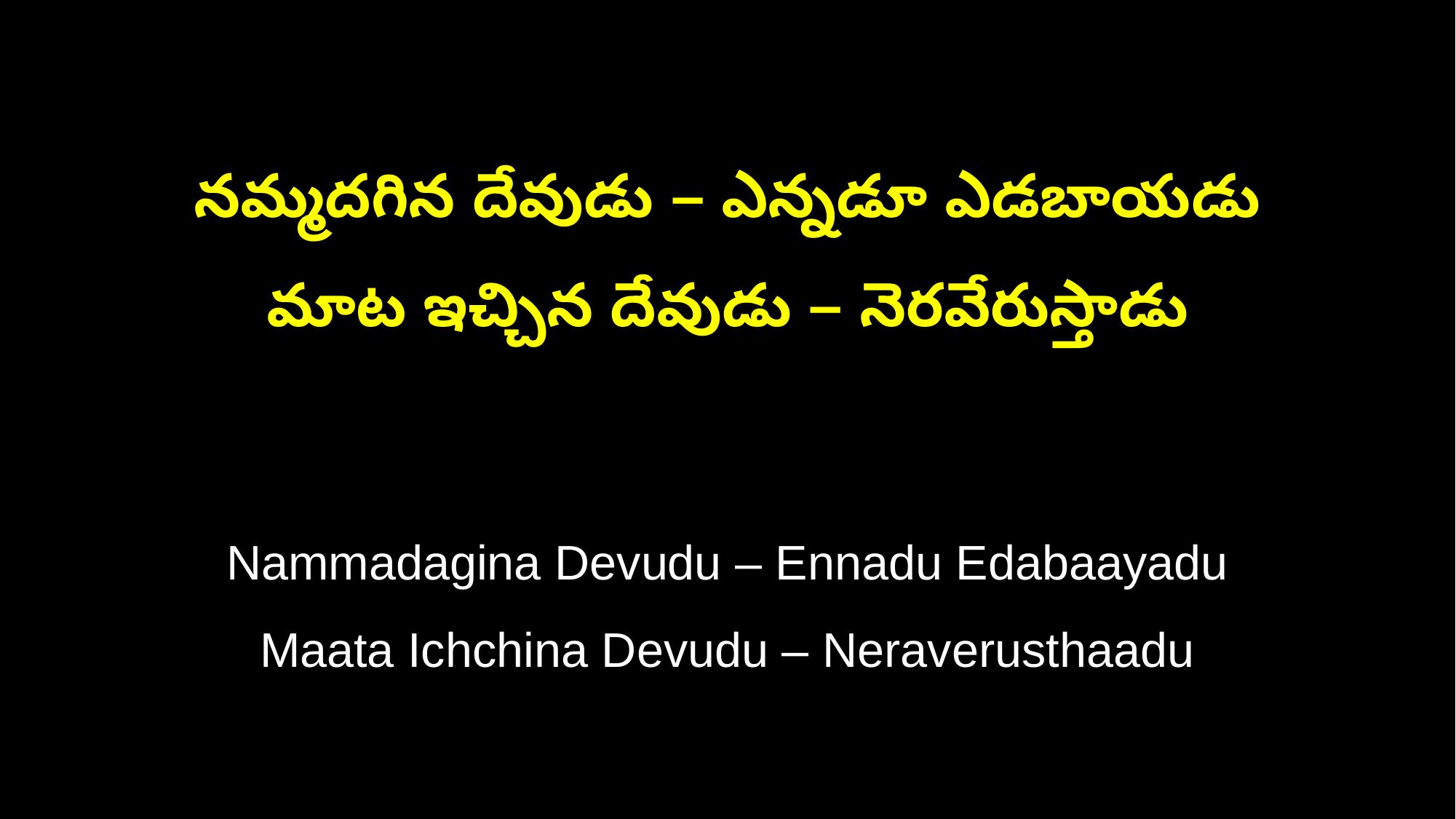

నమ్మదగిన దేవుడు – ఎన్నడూ ఎడబాయడు
మాట ఇచ్చిన దేవుడు – నెరవేరుస్తాడు
Nammadagina Devudu – Ennadu Edabaayadu
Maata Ichchina Devudu – Neraverusthaadu